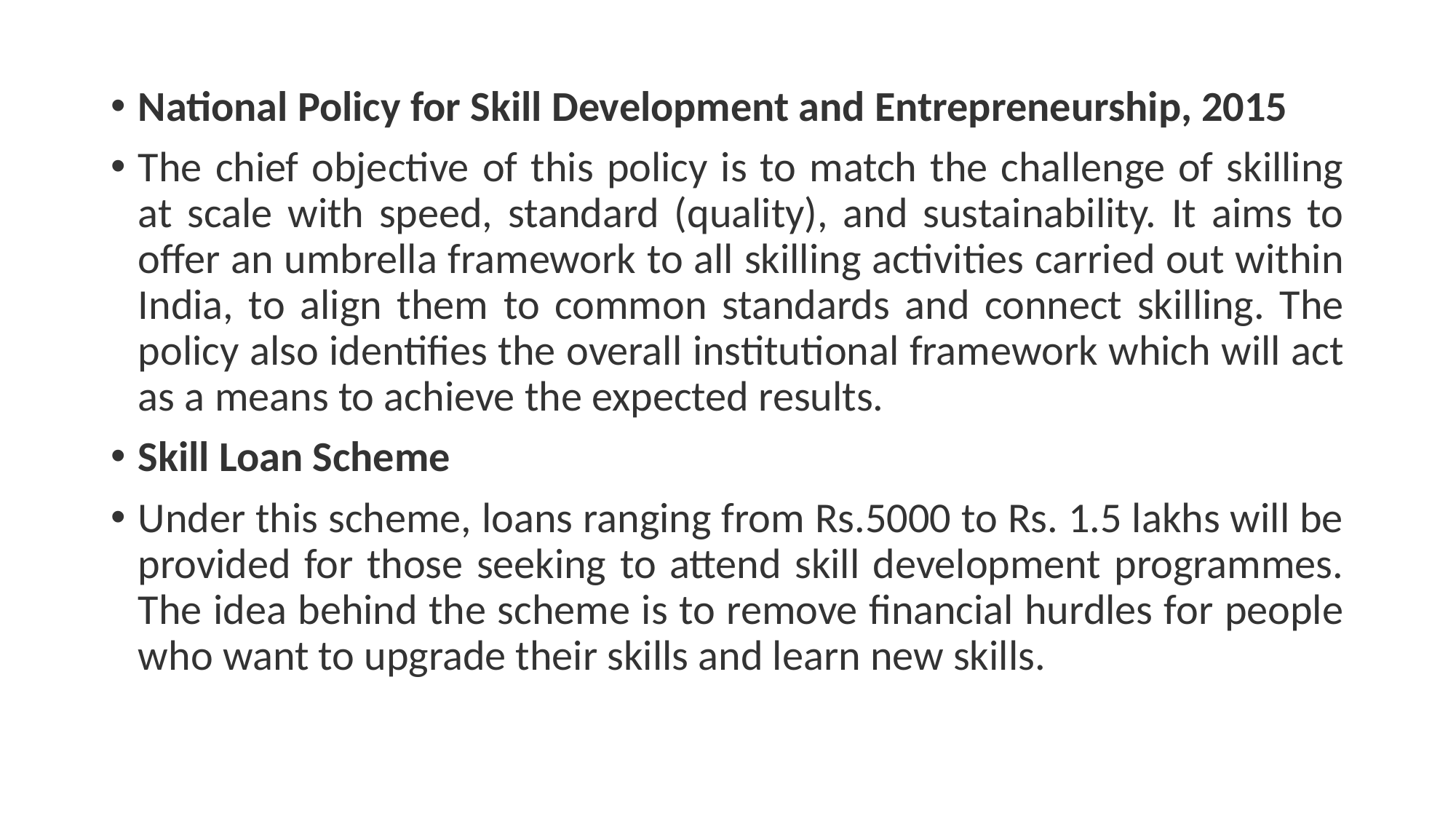

National Policy for Skill Development and Entrepreneurship, 2015
The chief objective of this policy is to match the challenge of skilling at scale with speed, standard (quality), and sustainability. It aims to offer an umbrella framework to all skilling activities carried out within India, to align them to common standards and connect skilling. The policy also identifies the overall institutional framework which will act as a means to achieve the expected results.
Skill Loan Scheme
Under this scheme, loans ranging from Rs.5000 to Rs. 1.5 lakhs will be provided for those seeking to attend skill development programmes. The idea behind the scheme is to remove financial hurdles for people who want to upgrade their skills and learn new skills.